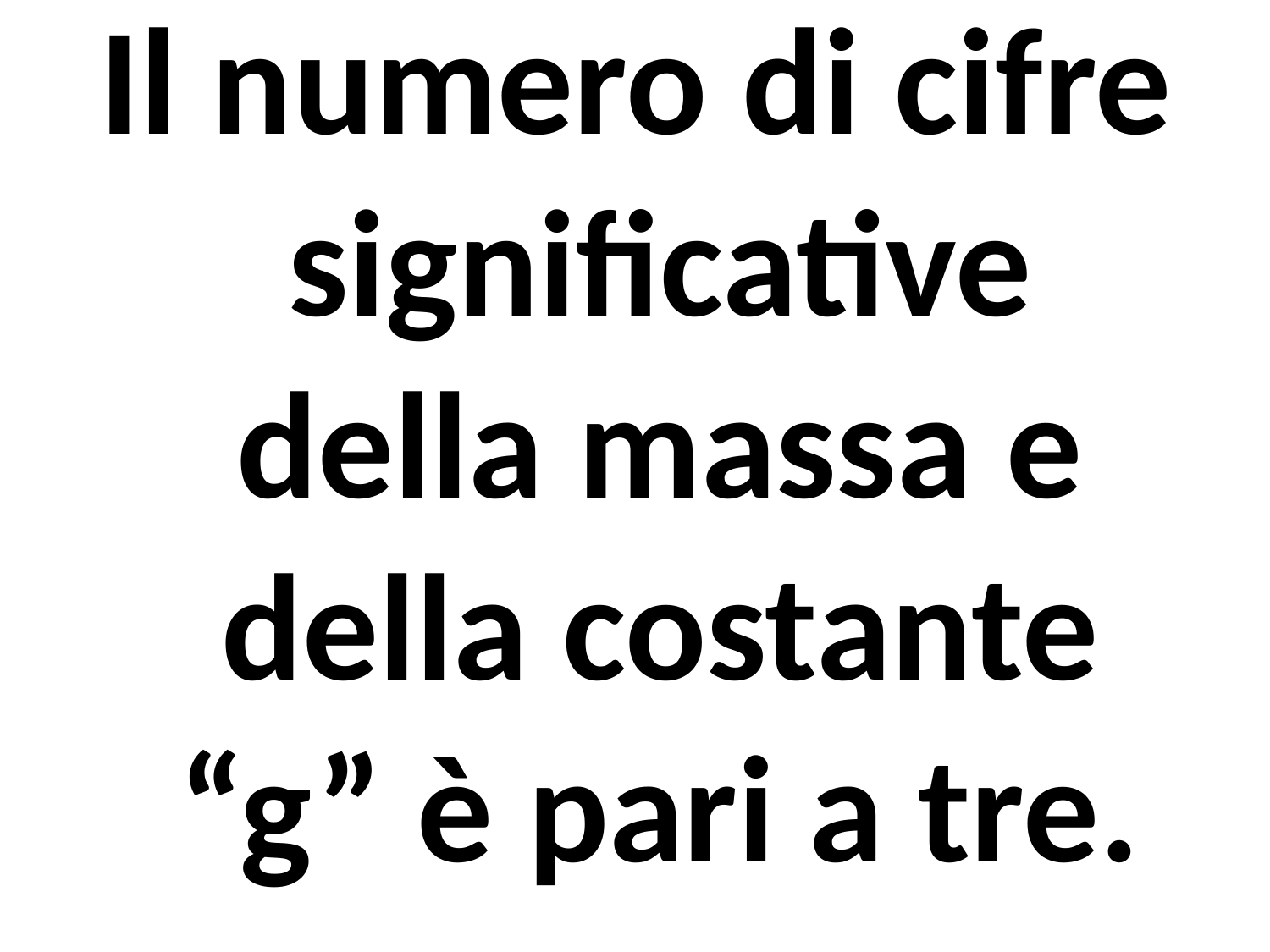

Il numero di cifre significative della massa e della costante “g” è pari a tre.